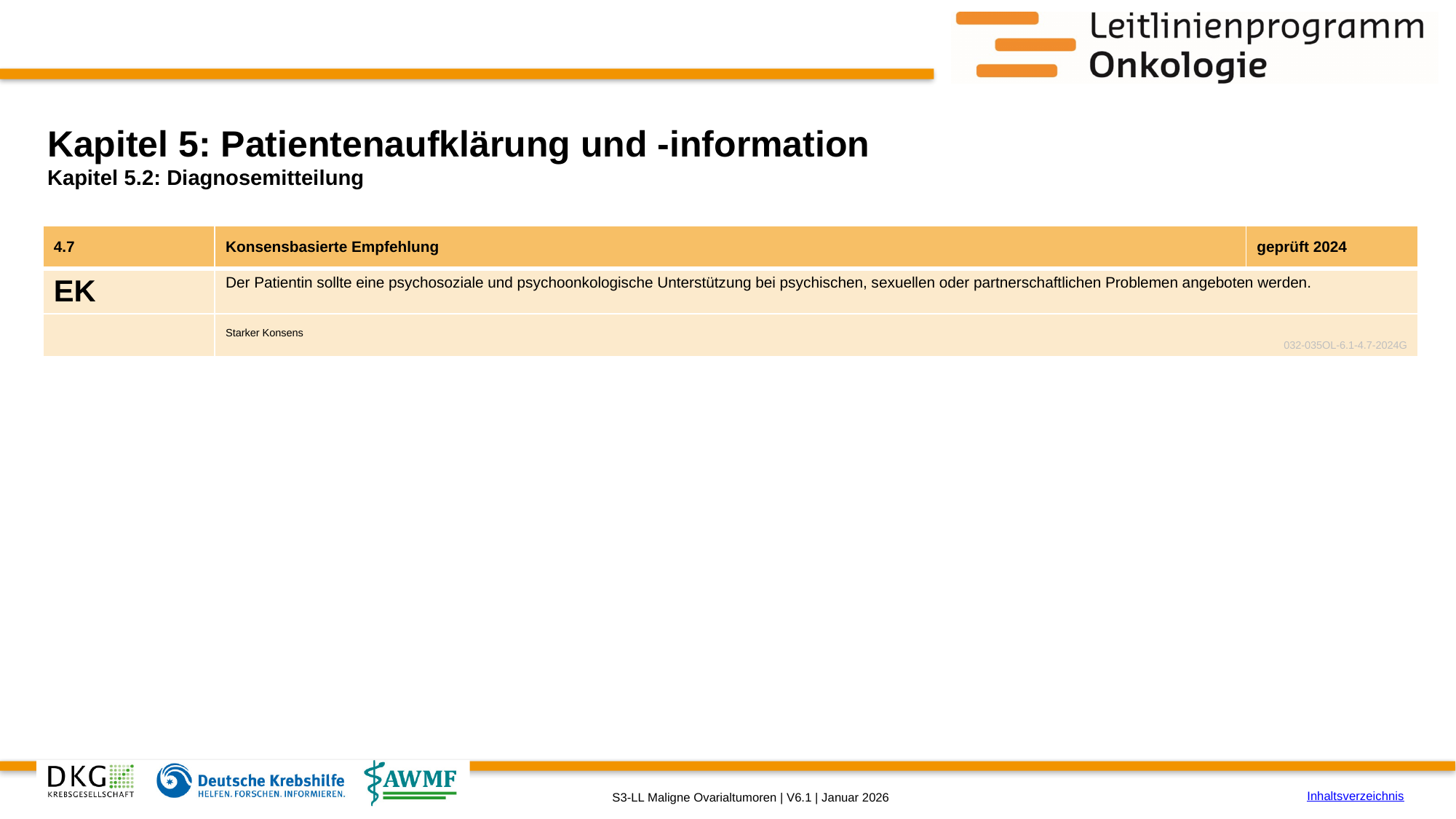

# Kapitel 5: Patientenaufklärung und -information
Kapitel 5.2: Diagnosemitteilung
| 4.7 | Konsensbasierte Empfehlung | geprüft 2024 |
| --- | --- | --- |
| EK | Der Patientin sollte eine psychosoziale und psychoonkologische Unterstützung bei psychischen, sexuellen oder partnerschaftlichen Problemen angeboten werden. |  |
|  | Starker Konsens 032-035OL-6.1-4.7-2024G |  |
Inhaltsverzeichnis
S3-LL Maligne Ovarialtumoren | V6.1 | Januar 2026